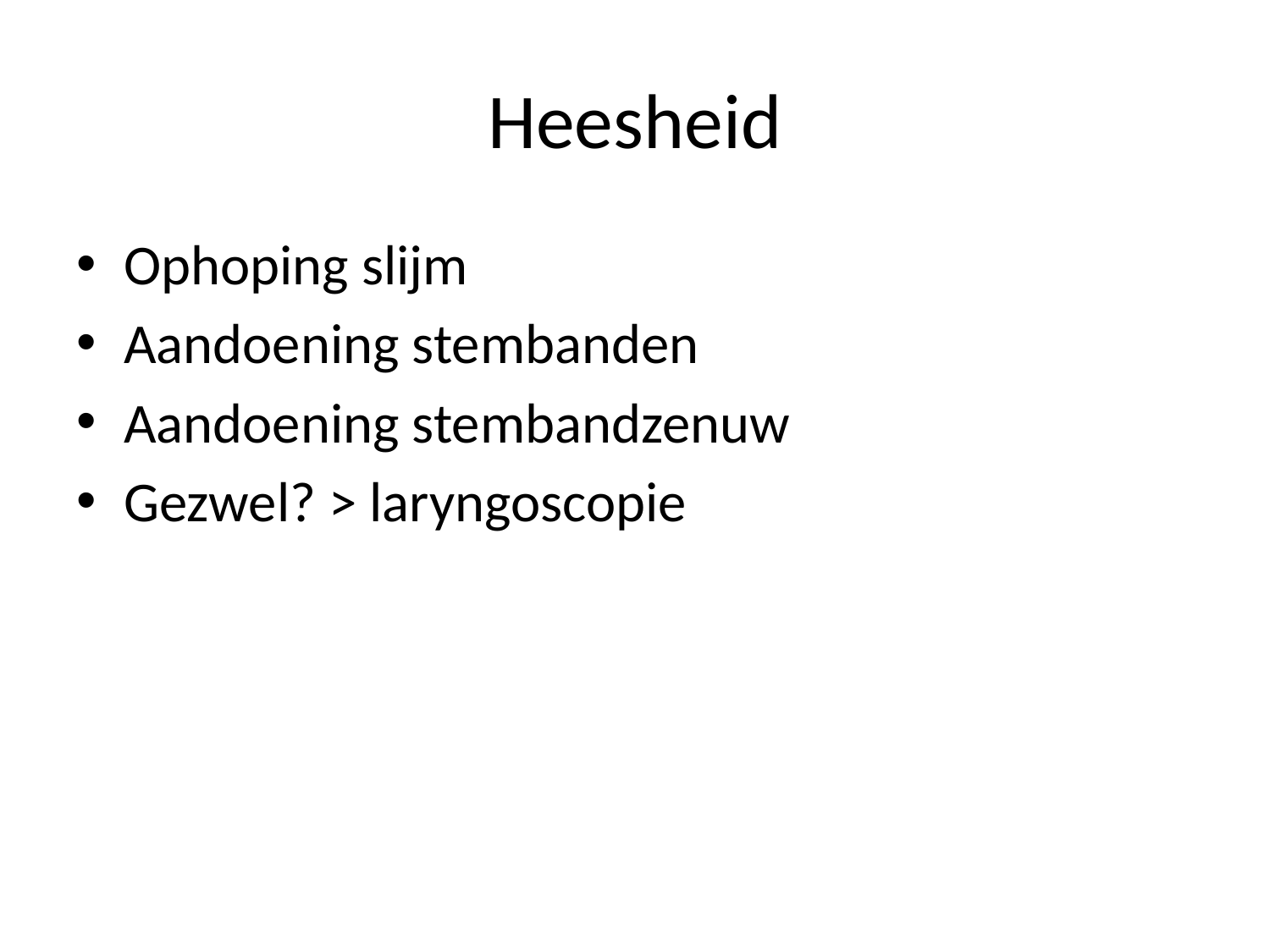

# Heesheid
Ophoping slijm
Aandoening stembanden
Aandoening stembandzenuw
Gezwel? > laryngoscopie